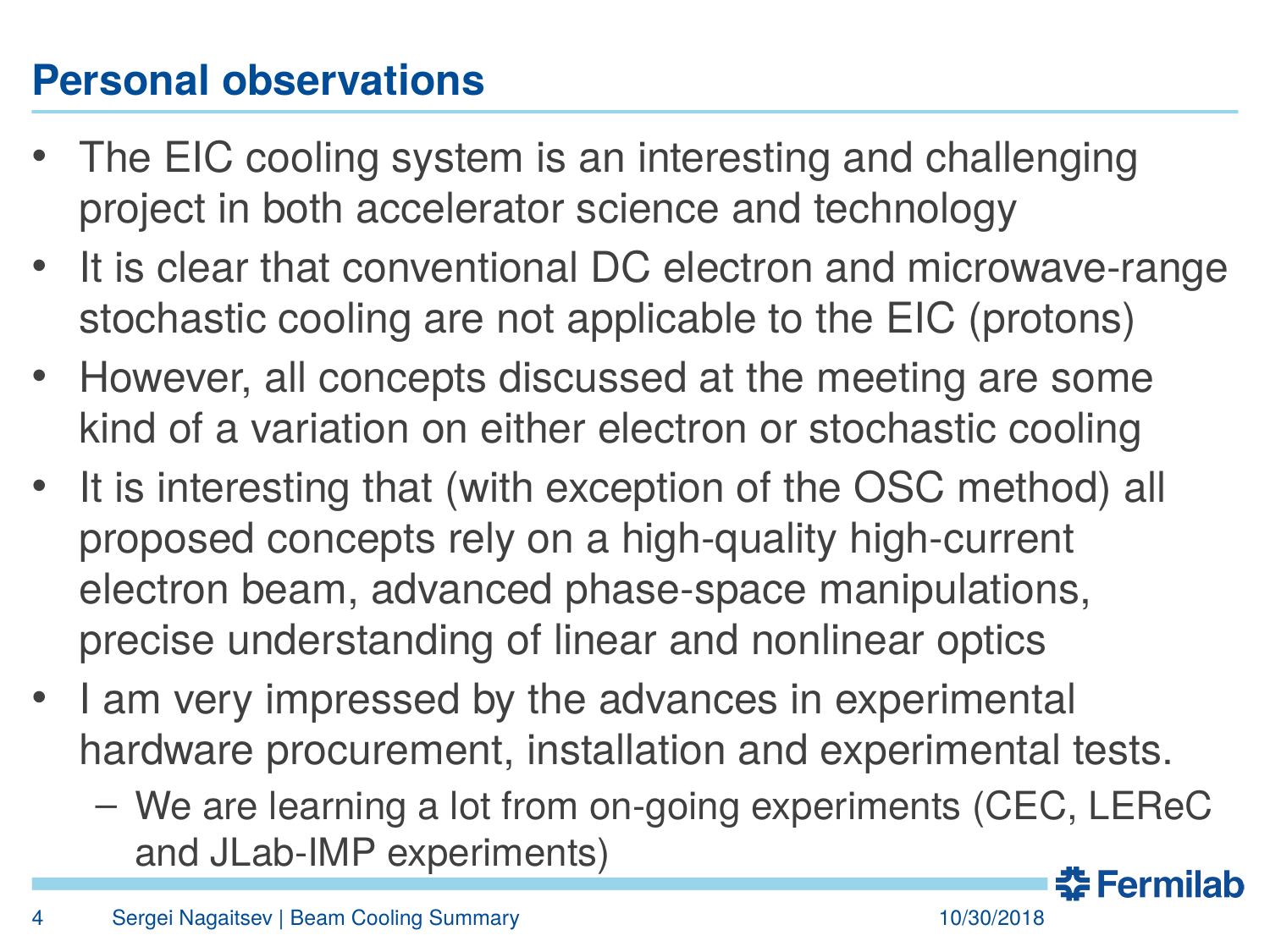

# Personal observations
The EIC cooling system is an interesting and challenging project in both accelerator science and technology
It is clear that conventional DC electron and microwave-range stochastic cooling are not applicable to the EIC (protons)
However, all concepts discussed at the meeting are some kind of a variation on either electron or stochastic cooling
It is interesting that (with exception of the OSC method) all proposed concepts rely on a high-quality high-current electron beam, advanced phase-space manipulations, precise understanding of linear and nonlinear optics
I am very impressed by the advances in experimental hardware procurement, installation and experimental tests.
We are learning a lot from on-going experiments (CEC, LEReC and JLab-IMP experiments)
4
Sergei Nagaitsev | Beam Cooling Summary
10/30/2018